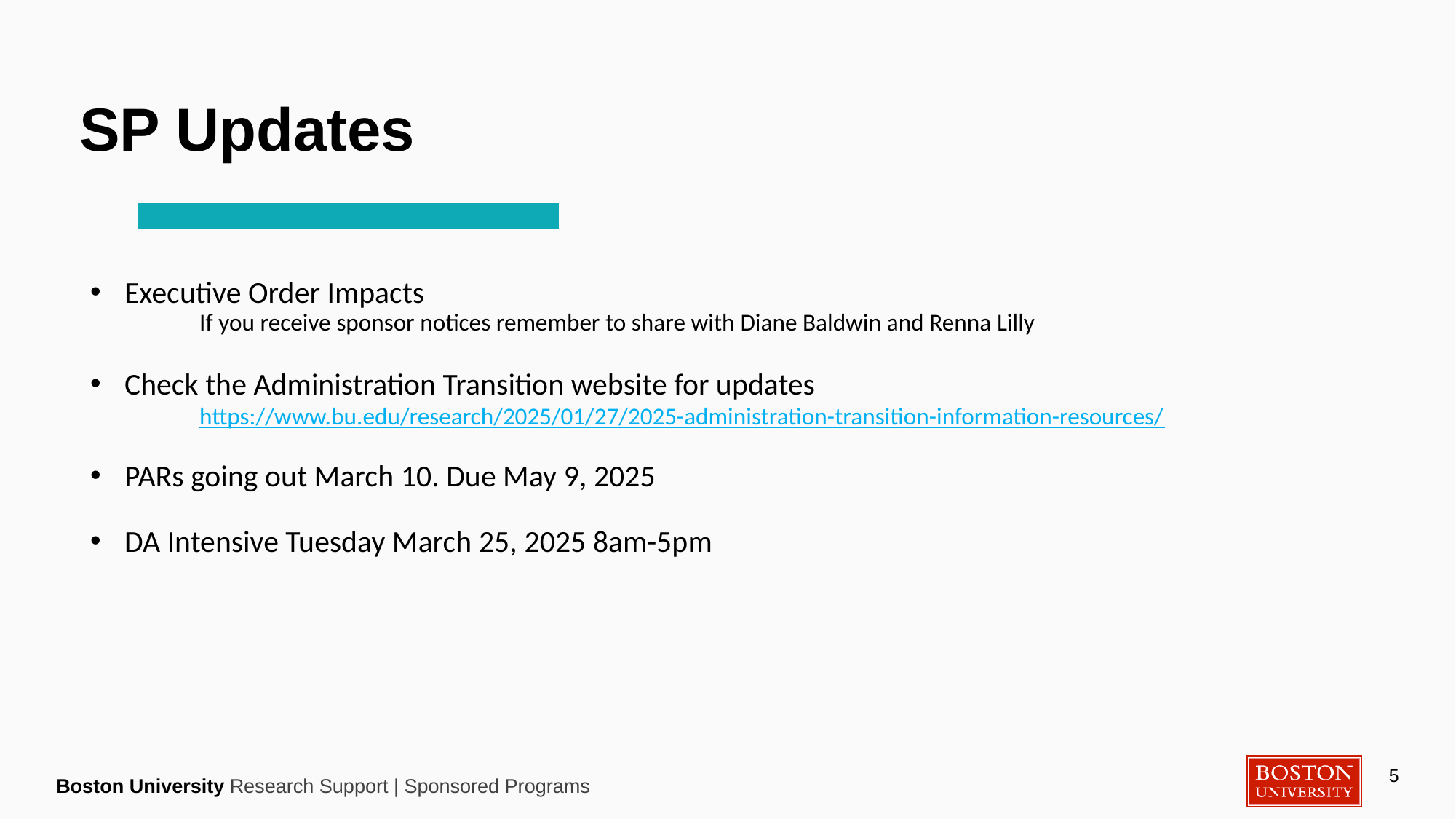

# SP Updates

Executive Order Impacts
	If you receive sponsor notices remember to share with Diane Baldwin and Renna Lilly

Check the Administration Transition website for updates
	https://www.bu.edu/research/2025/01/27/2025-administration-transition-information-resources/

PARs going out March 10. Due May 9, 2025

DA Intensive Tuesday March 25, 2025 8am-5pm

5